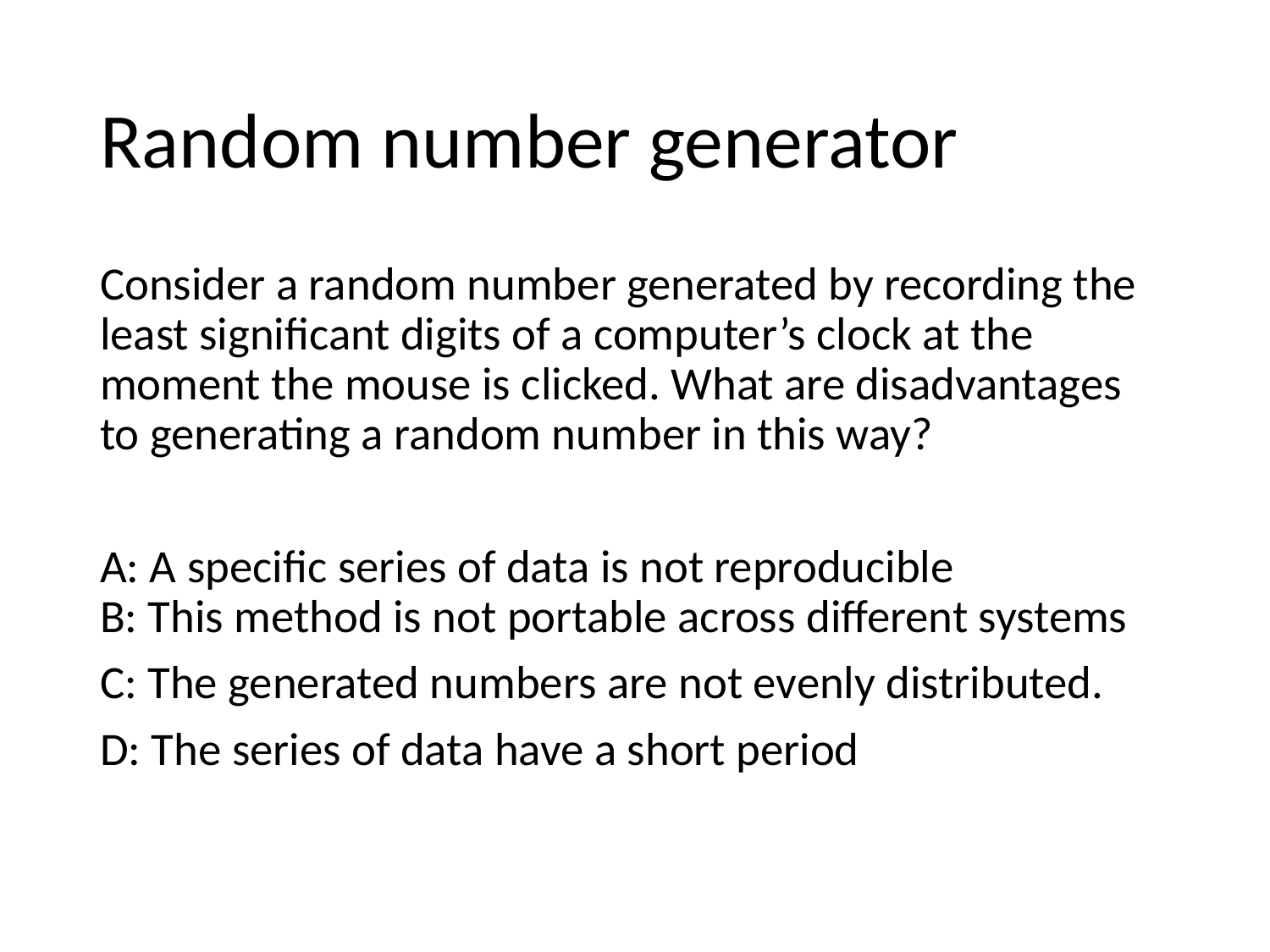

# Random number generator
Consider a random number generated by recording the least significant digits of a computer’s clock at the moment the mouse is clicked. What are disadvantages to generating a random number in this way?

A: A specific series of data is not reproducible
B: This method is not portable across different systems
C: The generated numbers are not evenly distributed.
D: The series of data have a short period